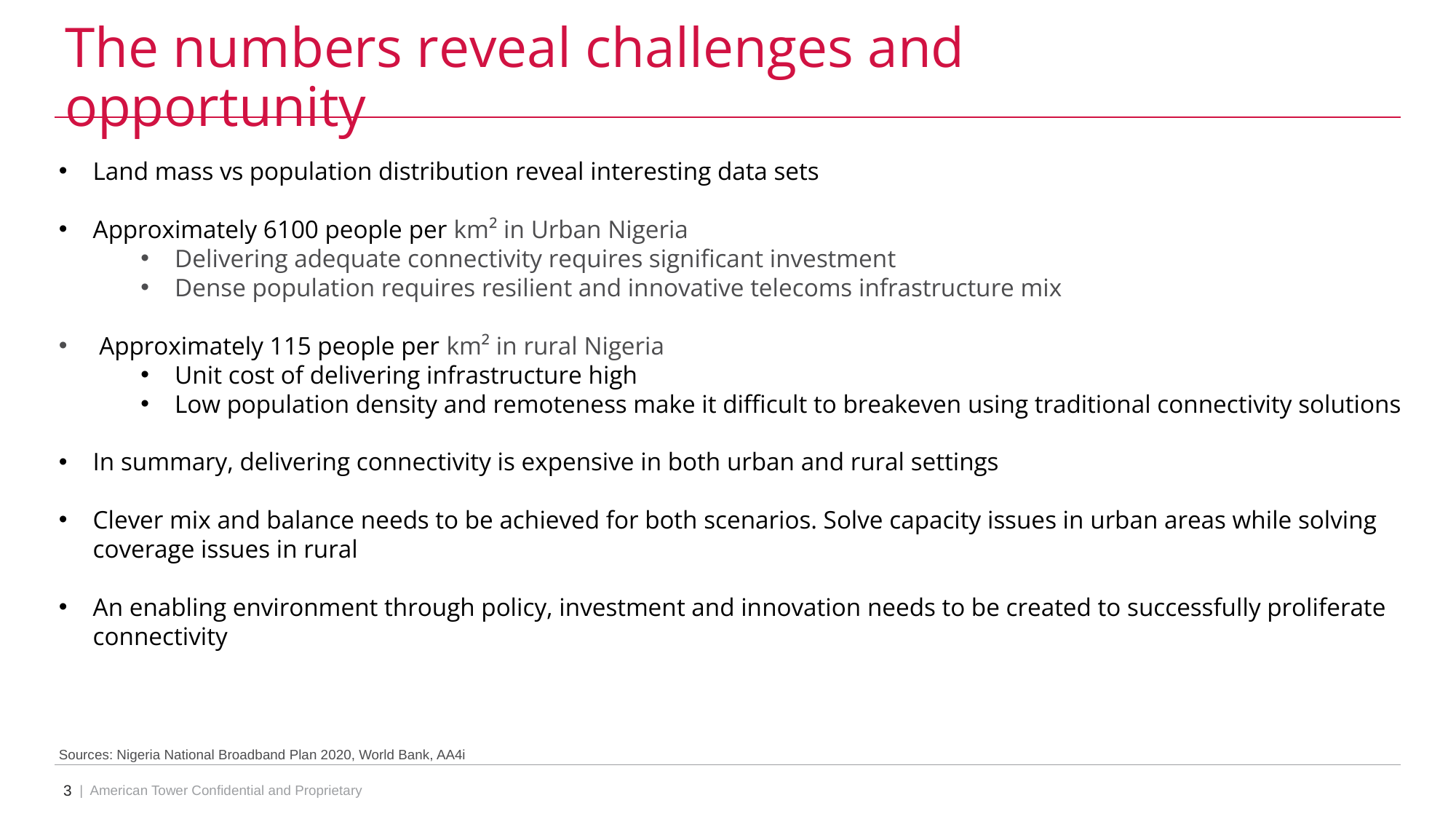

# The numbers reveal challenges and opportunity

Land mass vs population distribution reveal interesting data sets

Approximately 6100 people per km² in Urban Nigeria
Delivering adequate connectivity requires significant investment
Dense population requires resilient and innovative telecoms infrastructure mix

 Approximately 115 people per km² in rural Nigeria
Unit cost of delivering infrastructure high
Low population density and remoteness make it difficult to breakeven using traditional connectivity solutions

In summary, delivering connectivity is expensive in both urban and rural settings

Clever mix and balance needs to be achieved for both scenarios. Solve capacity issues in urban areas while solving coverage issues in rural

An enabling environment through policy, investment and innovation needs to be created to successfully proliferate connectivity

Sources: Nigeria National Broadband Plan 2020, World Bank, AA4i
3